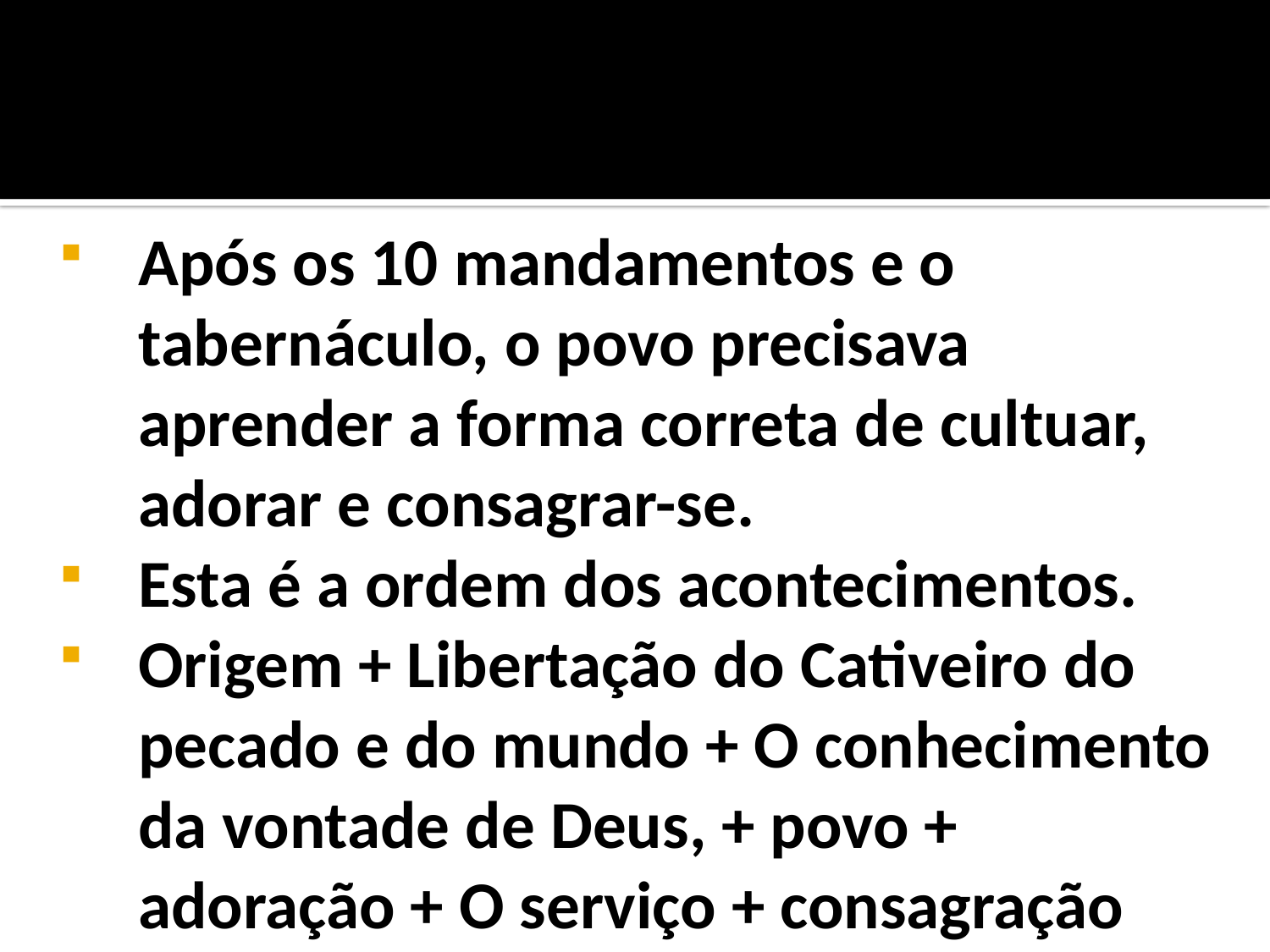

Após os 10 mandamentos e o tabernáculo, o povo precisava aprender a forma correta de cultuar, adorar e consagrar-se.
Esta é a ordem dos acontecimentos.
Origem + Libertação do Cativeiro do pecado e do mundo + O conhecimento da vontade de Deus, + povo + adoração + O serviço + consagração